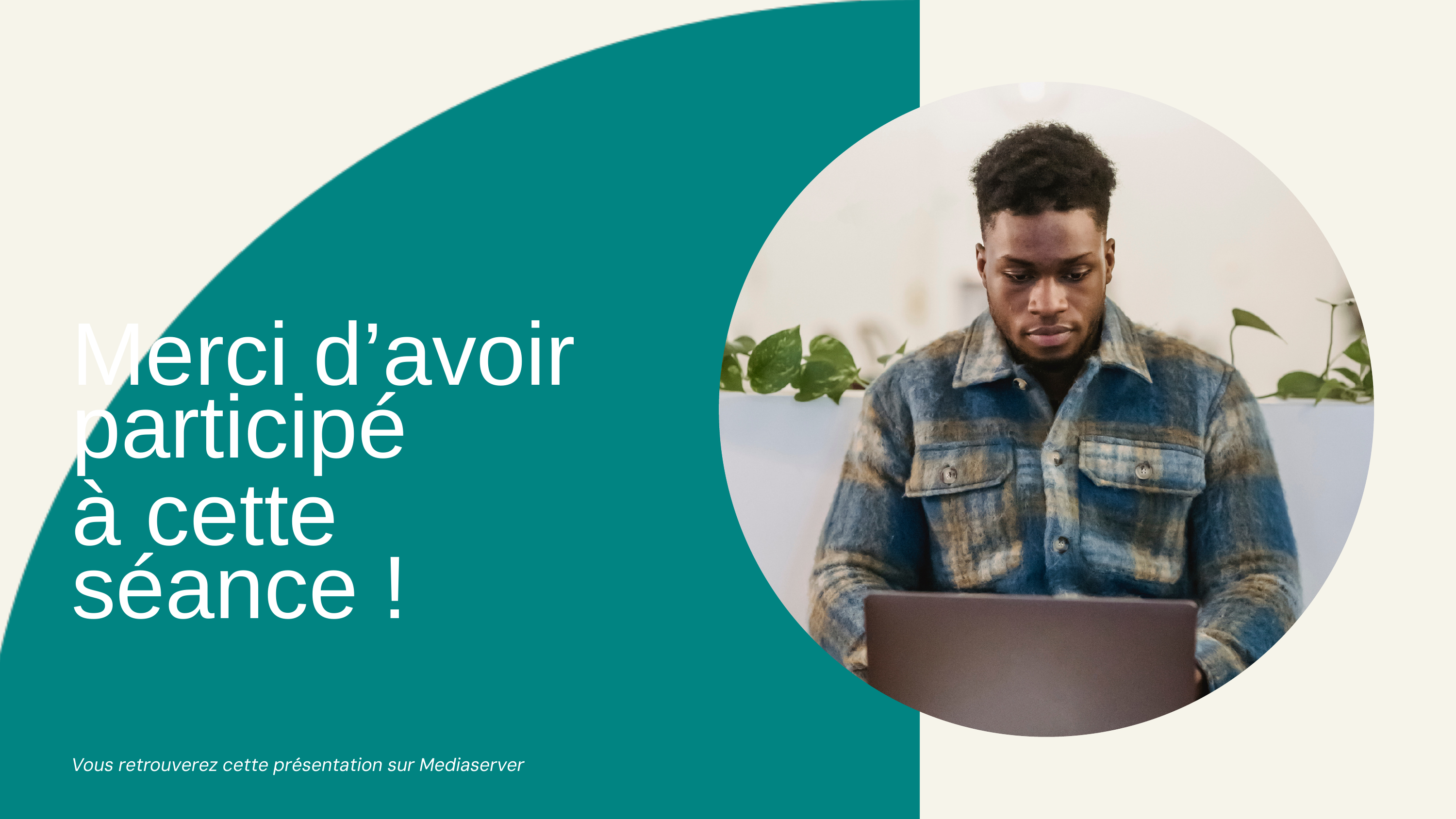

Merci d’avoir participé

à cette séance !

Vous retrouverez cette présentation sur Mediaserver